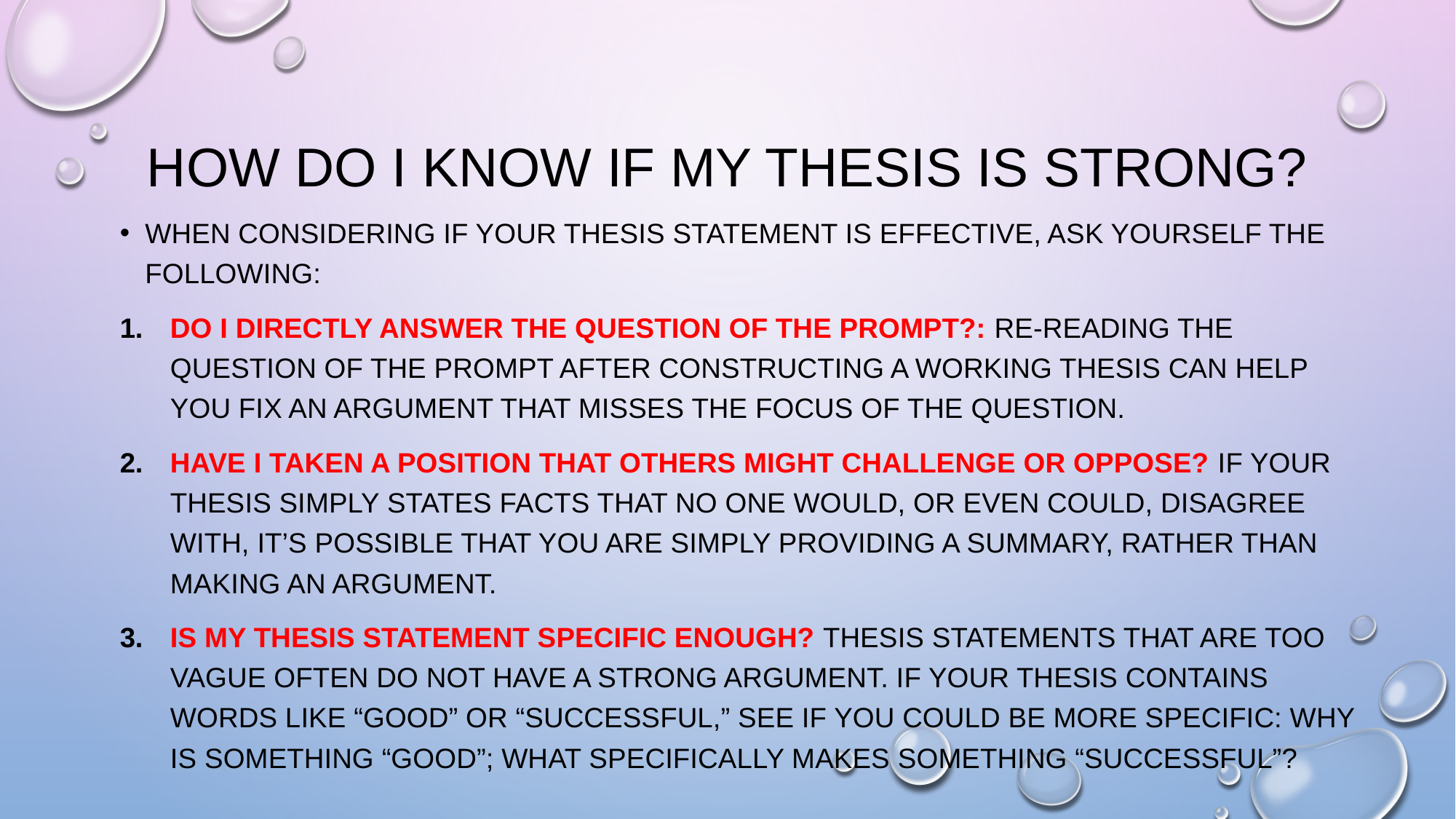

# How do I know if my thesis is strong?
When considering if your thesis statement is effective, ask yourself the following:
Do I DIRECTLY answer the question of the prompt?: Re-reading the question of the prompt after constructing a working thesis can help you fix an argument that misses the focus of the question.
Have I taken a position that others might challenge or oppose? If your thesis simply states facts that no one would, or even could, disagree with, it’s possible that you are simply providing a summary, rather than making an argument.
Is my thesis statement specific enough? Thesis statements that are too vague often do not have a strong argument. If your thesis contains words like “good” or “successful,” see if you could be more specific: why is something “good”; what specifically makes something “successful”?